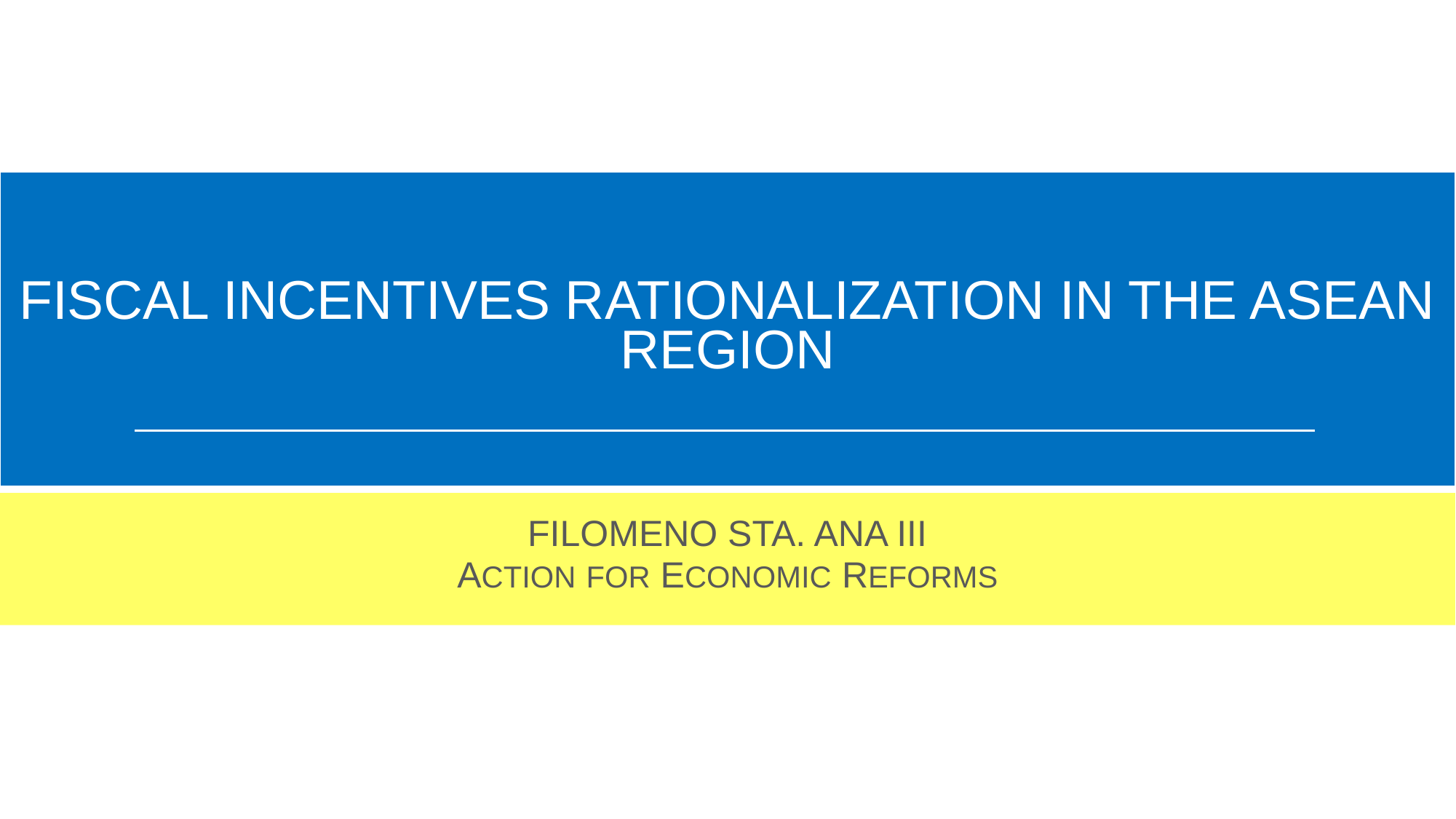

# FISCAL INCENTIVES RATIONALIZATION IN THE ASEAN REGION
FILOMENO STA. ANA III
ACTION FOR ECONOMIC REFORMS